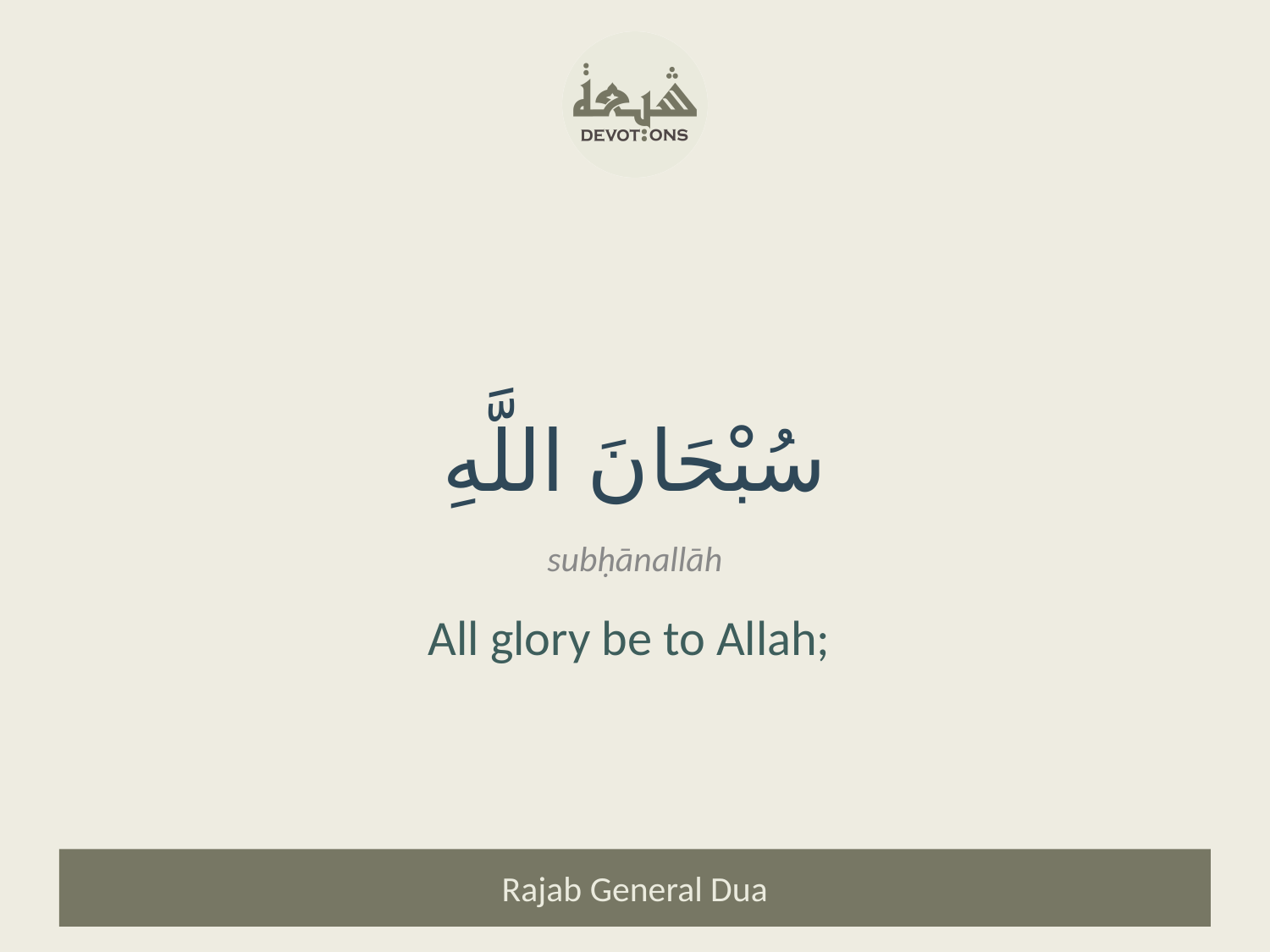

سُبْحَانَ اللَّهِ
subḥānallāh
All glory be to Allah;
Rajab General Dua